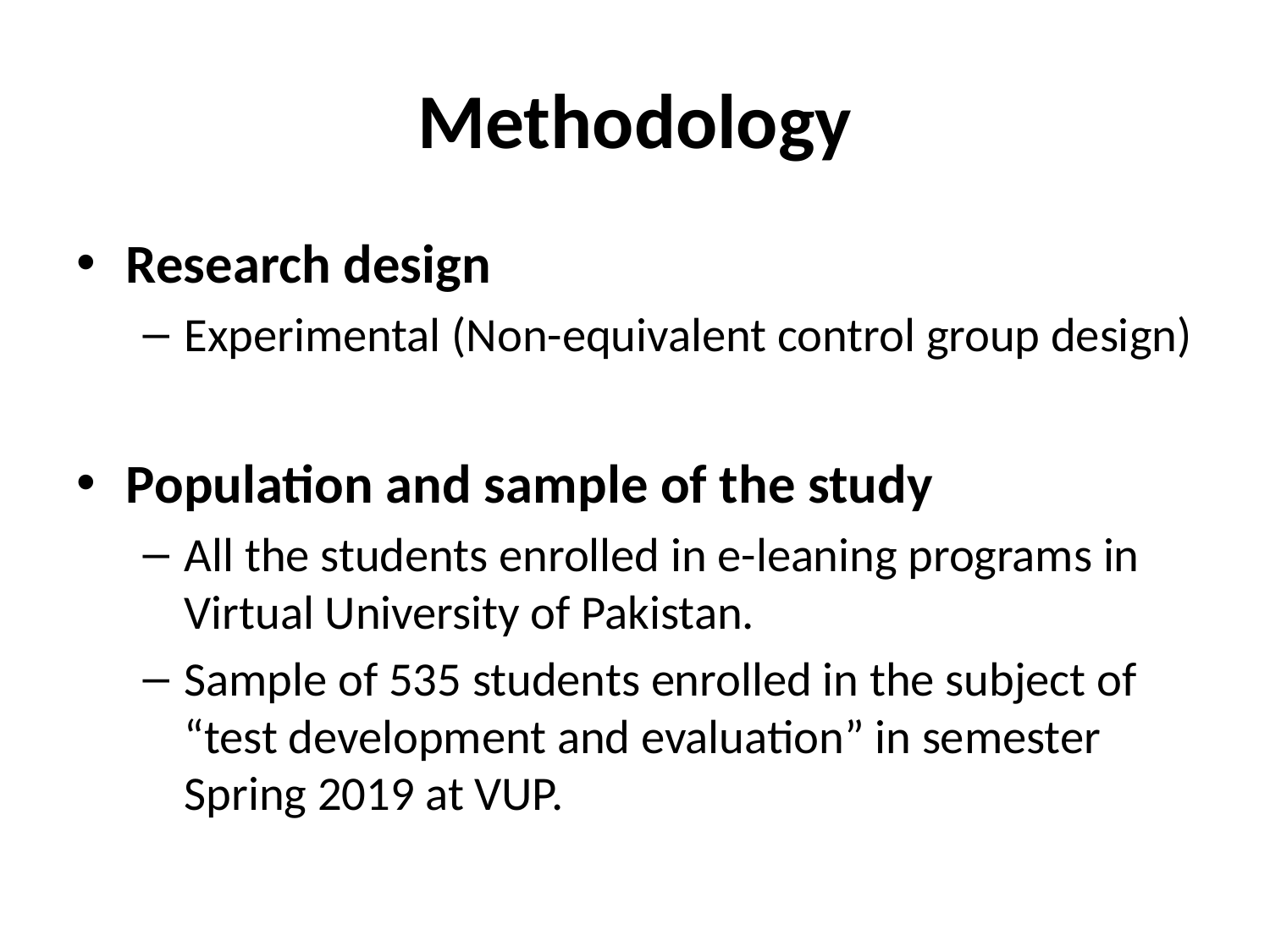

# Methodology
Research design
Experimental (Non-equivalent control group design)

Population and sample of the study
All the students enrolled in e-leaning programs in Virtual University of Pakistan.
Sample of 535 students enrolled in the subject of “test development and evaluation” in semester Spring 2019 at VUP.